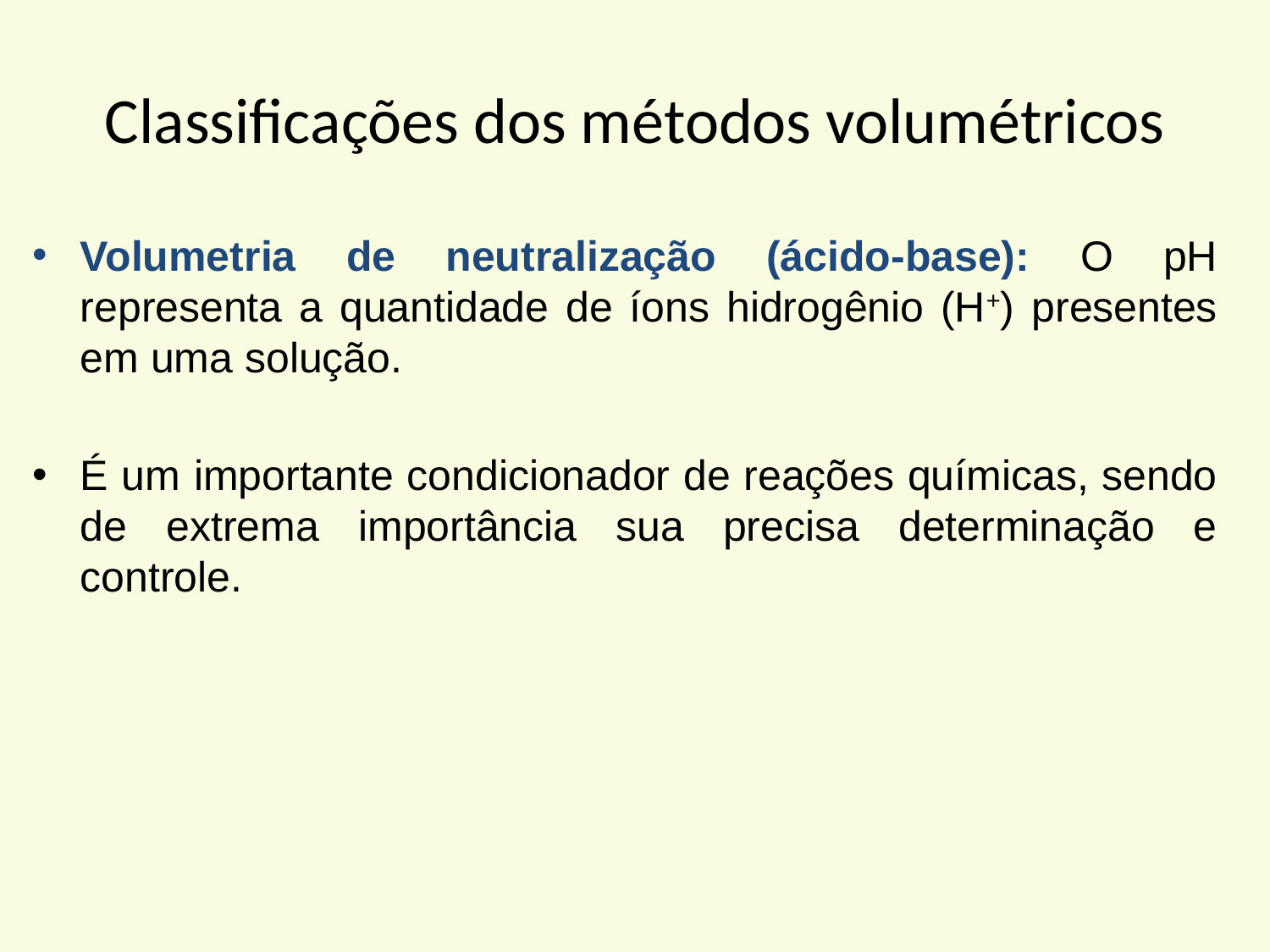

# Classificações dos métodos volumétricos
Volumetria de neutralização (ácido-base): O pH representa a quantidade de íons hidrogênio (H+) presentes em uma solução.

É um importante condicionador de reações químicas, sendo de extrema importância sua precisa determinação e controle.